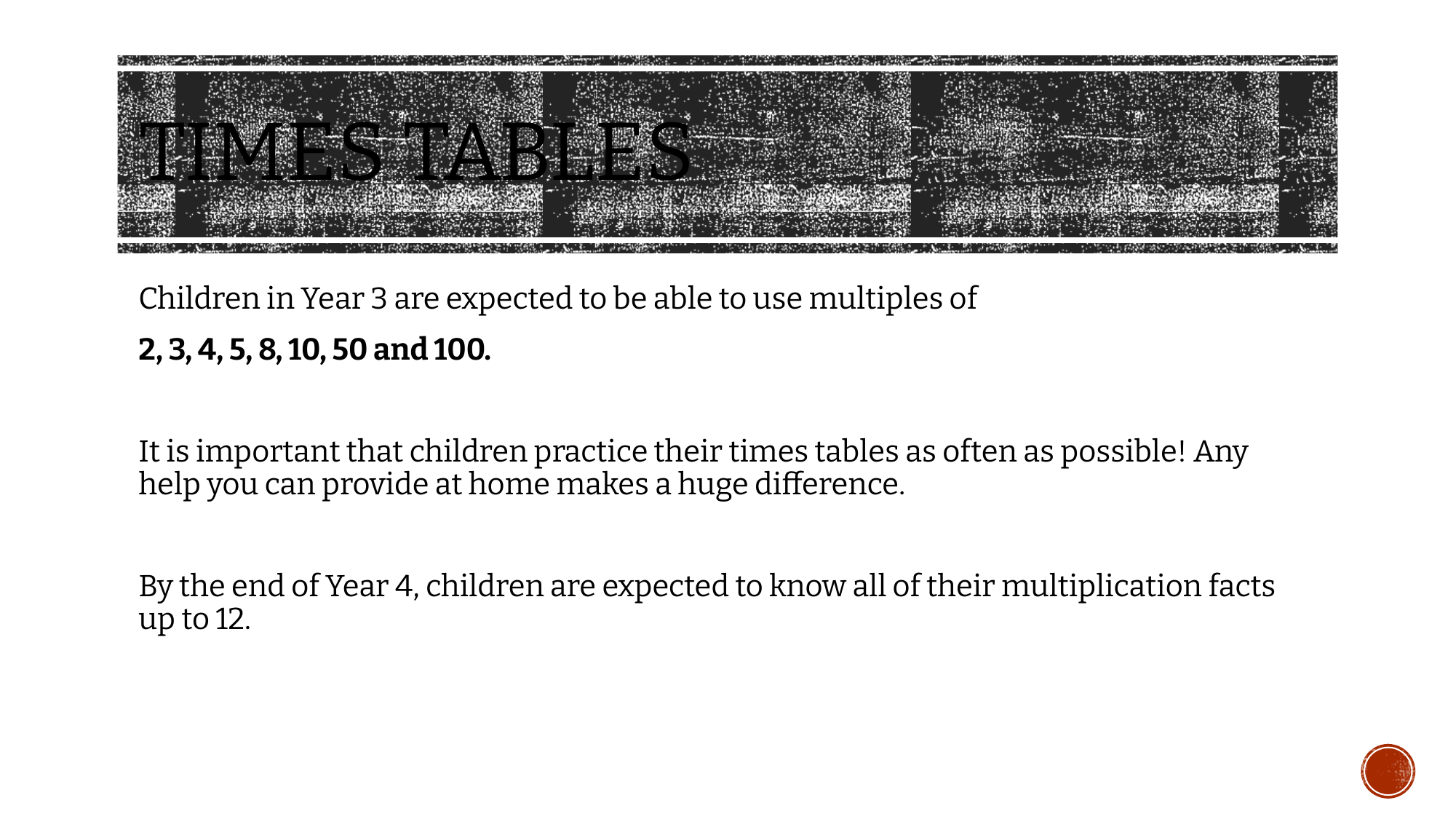

# Times Tables

Children in Year 3 are expected to be able to use multiples of
2, 3, 4, 5, 8, 10, 50 and 100.

It is important that children practice their times tables as often as possible! Any help you can provide at home makes a huge difference.

By the end of Year 4, children are expected to know all of their multiplication facts up to 12.